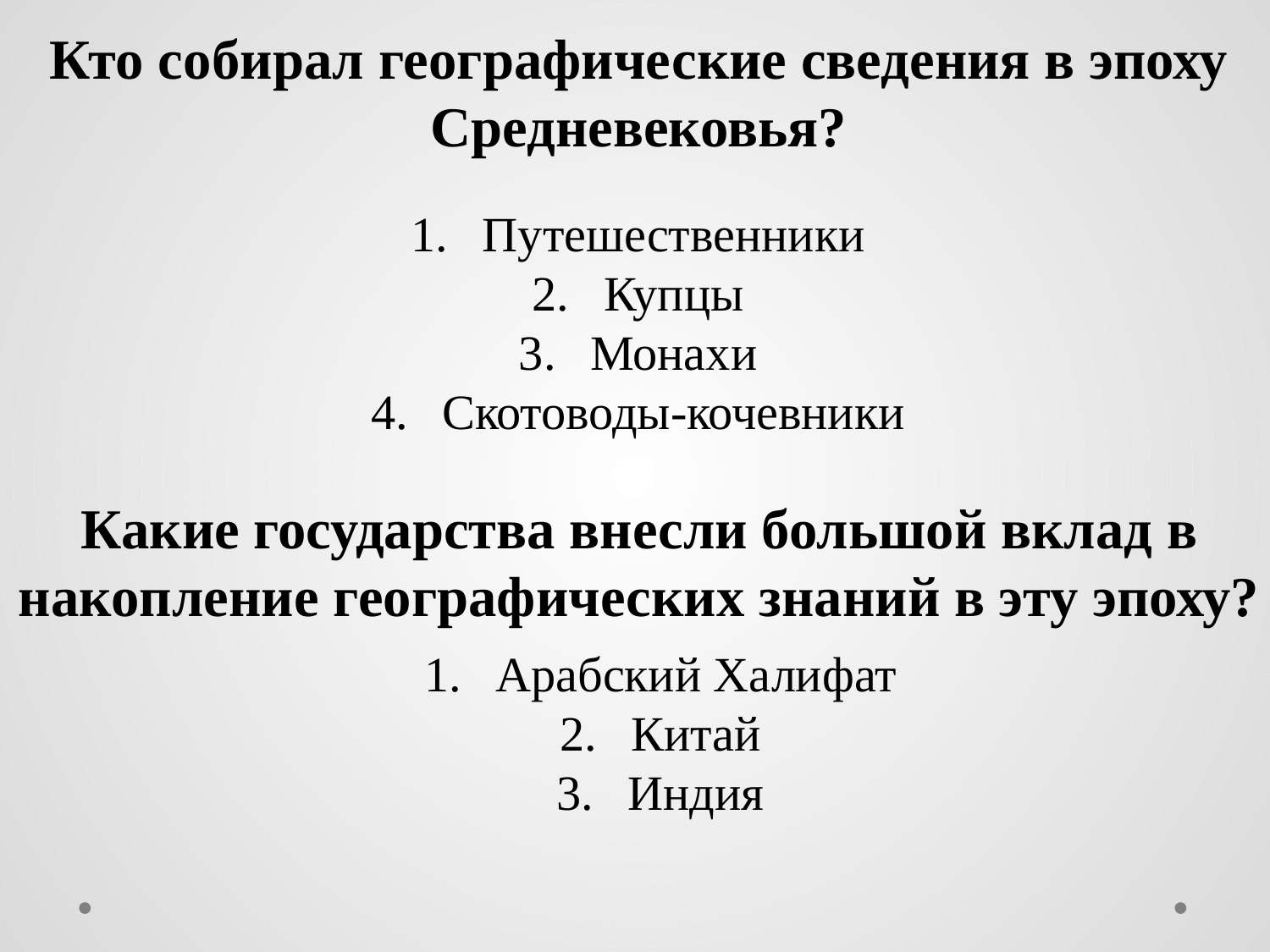

Кто собирал географические сведения в эпоху Средневековья?

Путешественники
Купцы
Монахи
Скотоводы-кочевники
Какие государства внесли большой вклад в накопление географических знаний в эту эпоху?

Арабский Халифат
Китай
Индия